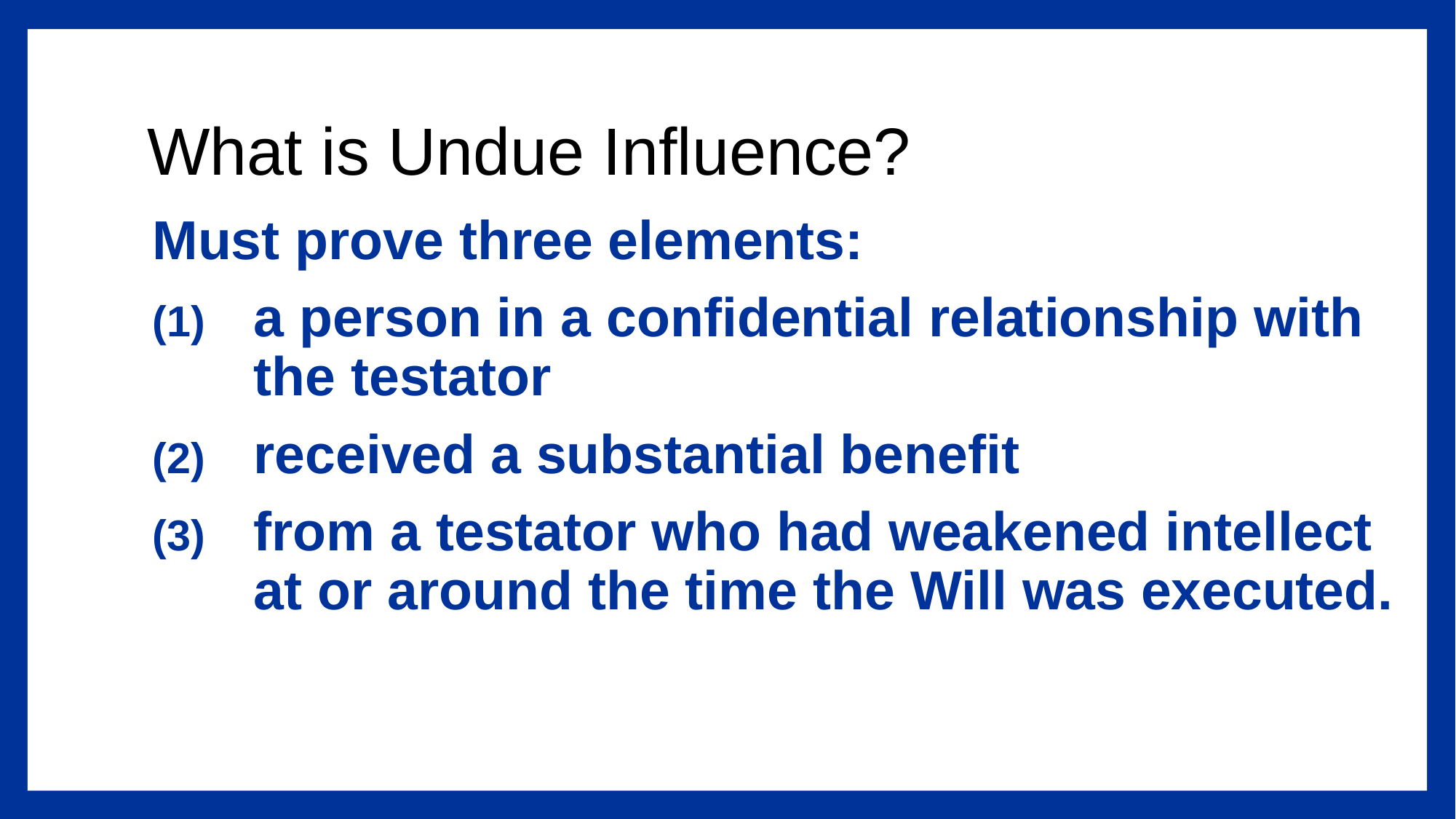

# What is Undue Influence?
Must prove three elements:
a person in a confidential relationship with the testator
received a substantial benefit
from a testator who had weakened intellect at or around the time the Will was executed.